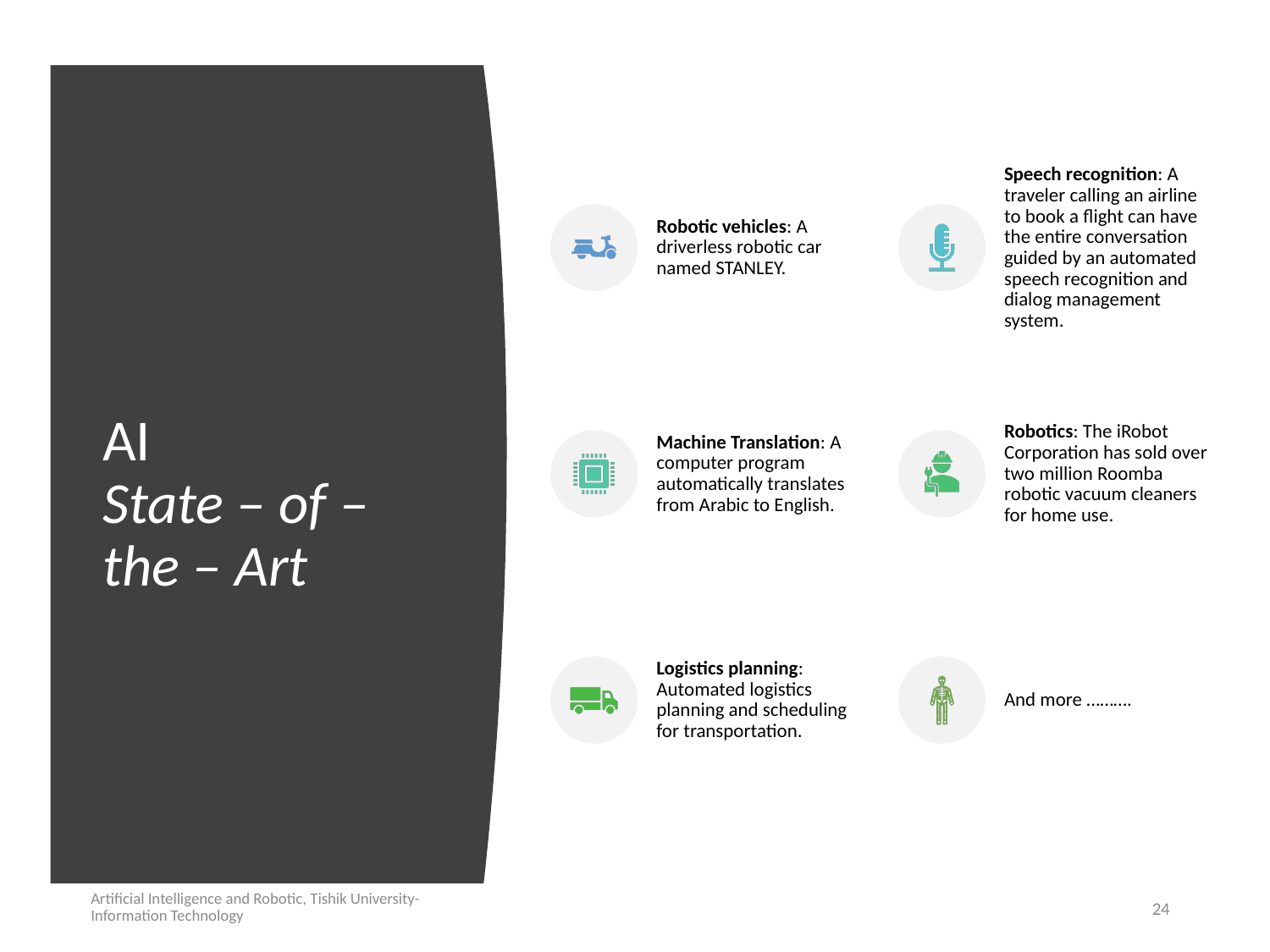

Robotic vehicles: A driverless robotic car named STANLEY.
Speech recognition: A traveler calling an airline to book a flight can have the entire conversation guided by an automated speech recognition and dialog management system.
Machine Translation: A computer program automatically translates from Arabic to English.
Robotics: The iRobot Corporation has sold over two million Roomba robotic vacuum cleaners for home use.
Logistics planning: Automated logistics planning and scheduling for transportation.
And more ……….

# AI State – of – the – Art
Artificial Intelligence and Robotic, Tishik University-Information Technology
24